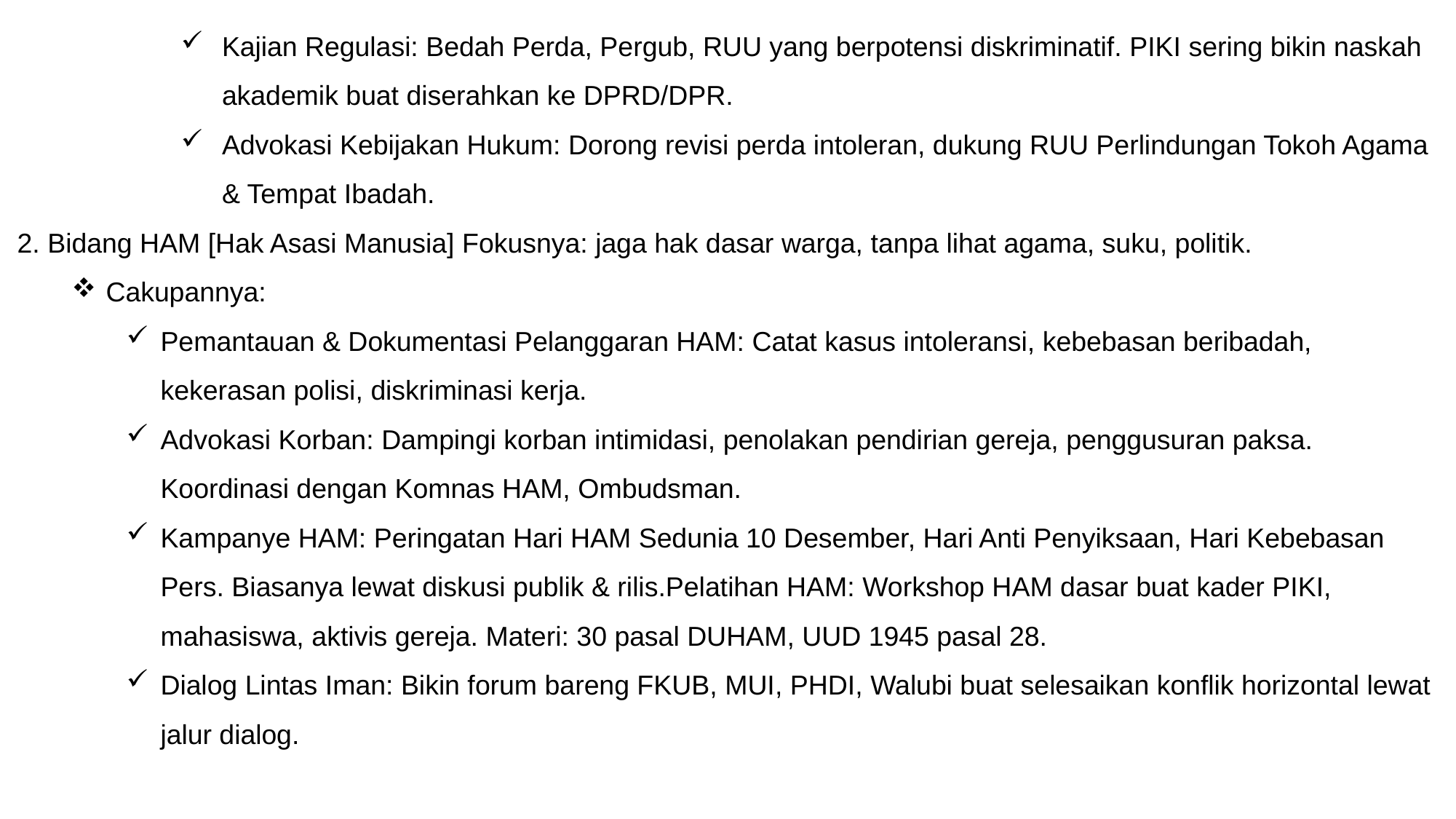

Kajian Regulasi: Bedah Perda, Pergub, RUU yang berpotensi diskriminatif. PIKI sering bikin naskah akademik buat diserahkan ke DPRD/DPR.
Advokasi Kebijakan Hukum: Dorong revisi perda intoleran, dukung RUU Perlindungan Tokoh Agama & Tempat Ibadah.
2. Bidang HAM [Hak Asasi Manusia] Fokusnya: jaga hak dasar warga, tanpa lihat agama, suku, politik.
Cakupannya:
Pemantauan & Dokumentasi Pelanggaran HAM: Catat kasus intoleransi, kebebasan beribadah, kekerasan polisi, diskriminasi kerja.
Advokasi Korban: Dampingi korban intimidasi, penolakan pendirian gereja, penggusuran paksa. Koordinasi dengan Komnas HAM, Ombudsman.
Kampanye HAM: Peringatan Hari HAM Sedunia 10 Desember, Hari Anti Penyiksaan, Hari Kebebasan Pers. Biasanya lewat diskusi publik & rilis.Pelatihan HAM: Workshop HAM dasar buat kader PIKI, mahasiswa, aktivis gereja. Materi: 30 pasal DUHAM, UUD 1945 pasal 28.
Dialog Lintas Iman: Bikin forum bareng FKUB, MUI, PHDI, Walubi buat selesaikan konflik horizontal lewat jalur dialog.